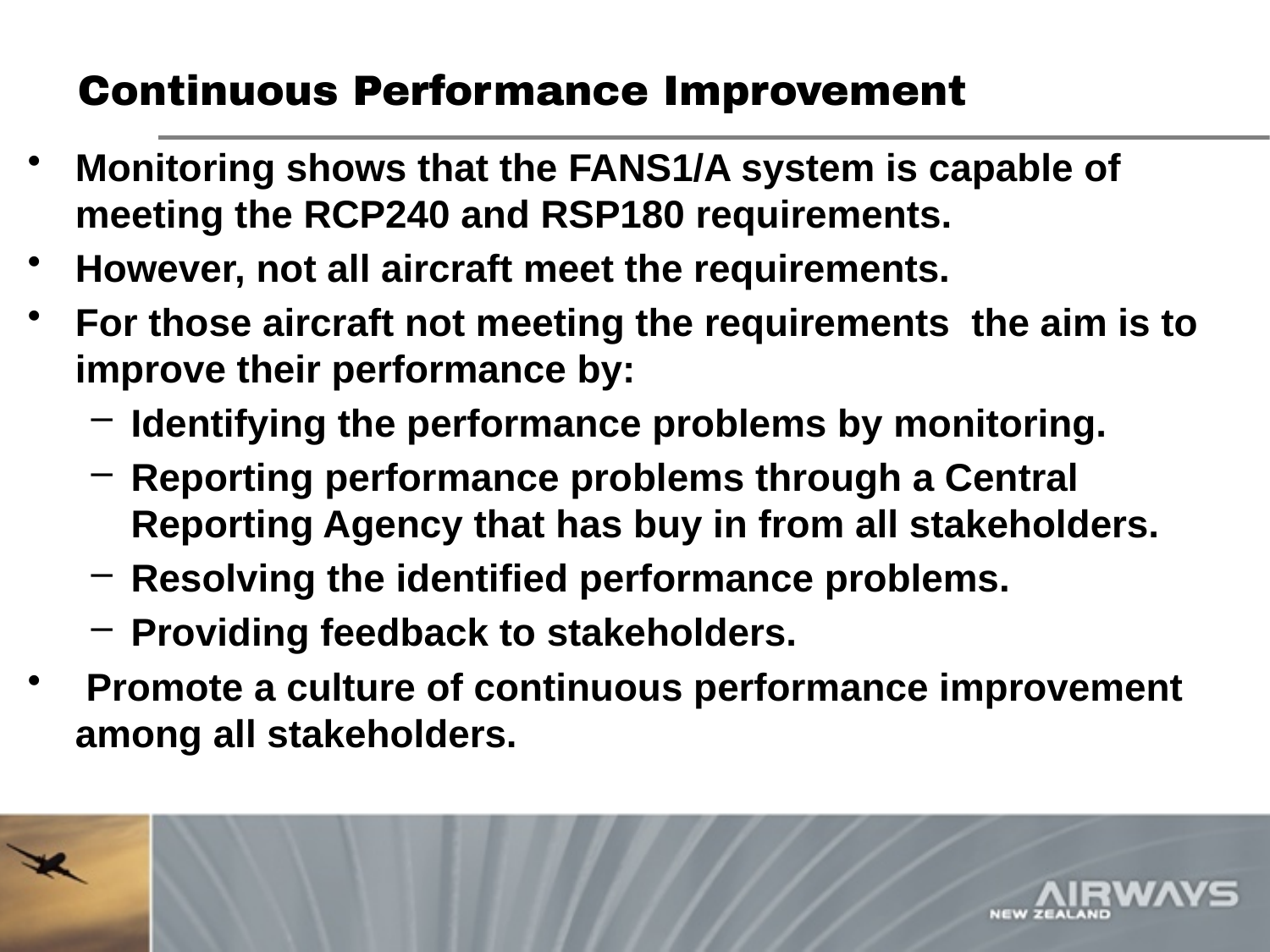

# Continuous Performance Improvement
Monitoring shows that the FANS1/A system is capable of meeting the RCP240 and RSP180 requirements.
However, not all aircraft meet the requirements.
For those aircraft not meeting the requirements  the aim is to improve their performance by:
Identifying the performance problems by monitoring.
Reporting performance problems through a Central Reporting Agency that has buy in from all stakeholders.
Resolving the identified performance problems.
Providing feedback to stakeholders.
 Promote a culture of continuous performance improvement among all stakeholders.